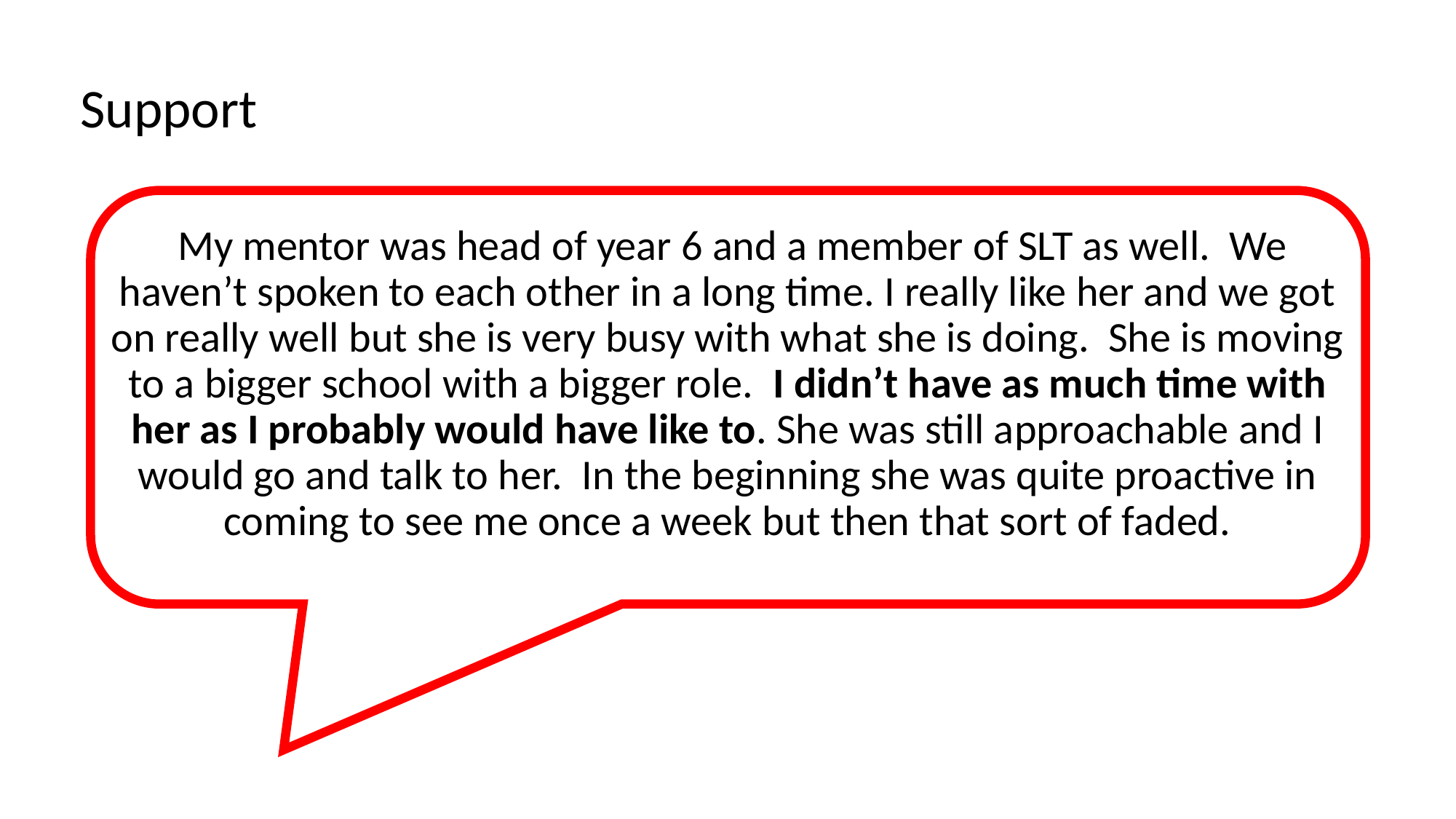

Support

 My mentor was head of year 6 and a member of SLT as well.  We haven’t spoken to each other in a long time. I really like her and we got on really well but she is very busy with what she is doing.  She is moving to a bigger school with a bigger role.  I didn’t have as much time with her as I probably would have like to. She was still approachable and I would go and talk to her.  In the beginning she was quite proactive in coming to see me once a week but then that sort of faded.